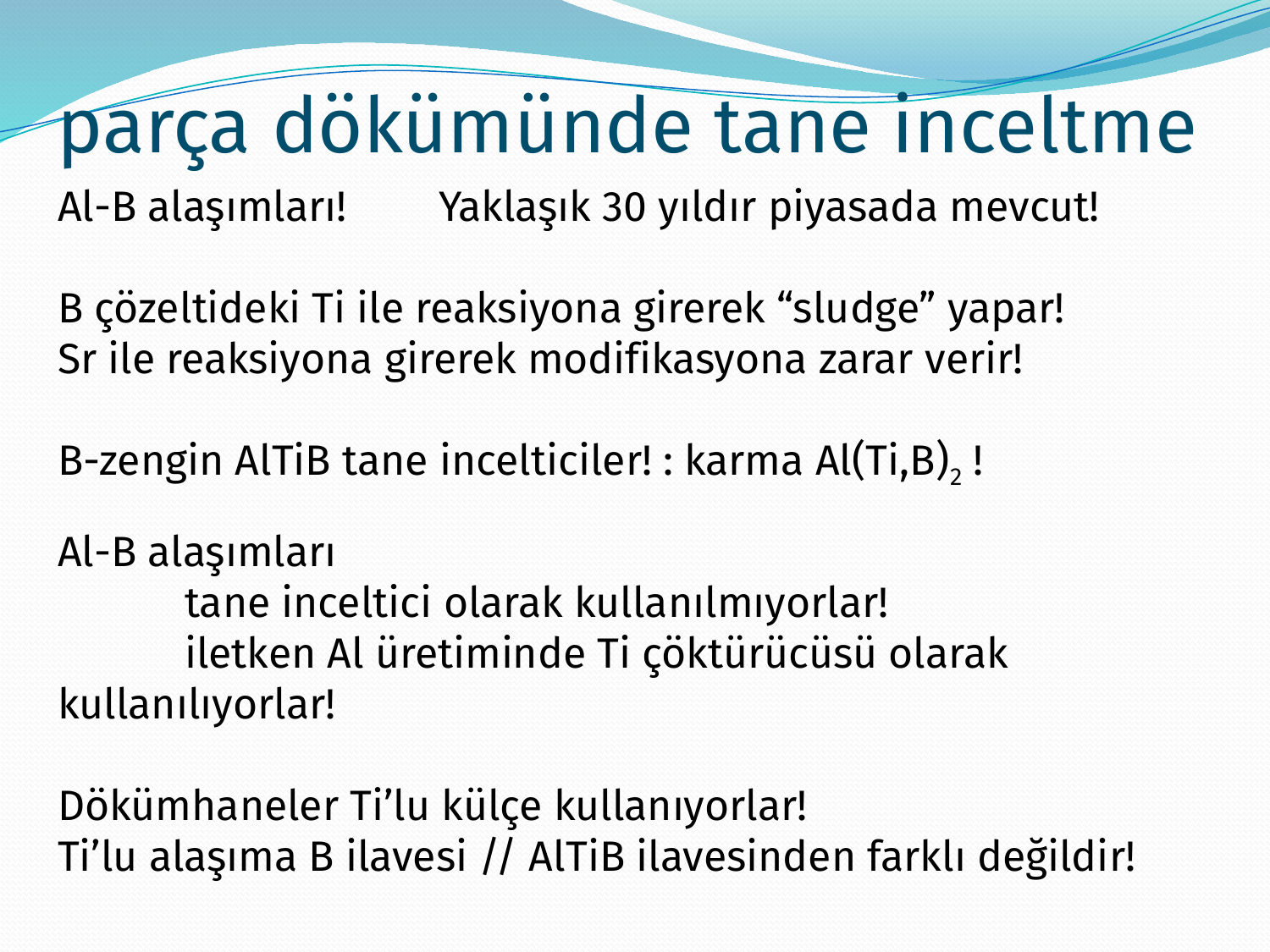

parça dökümünde tane inceltme
Al-B alaşımları!	Yaklaşık 30 yıldır piyasada mevcut!

B çözeltideki Ti ile reaksiyona girerek “sludge” yapar!
Sr ile reaksiyona girerek modifikasyona zarar verir!

B-zengin AlTiB tane incelticiler! : karma Al(Ti,B)2 !

Al-B alaşımları
	tane inceltici olarak kullanılmıyorlar!
	iletken Al üretiminde Ti çöktürücüsü olarak 	kullanılıyorlar!

Dökümhaneler Ti’lu külçe kullanıyorlar!
Ti’lu alaşıma B ilavesi // AlTiB ilavesinden farklı değildir!